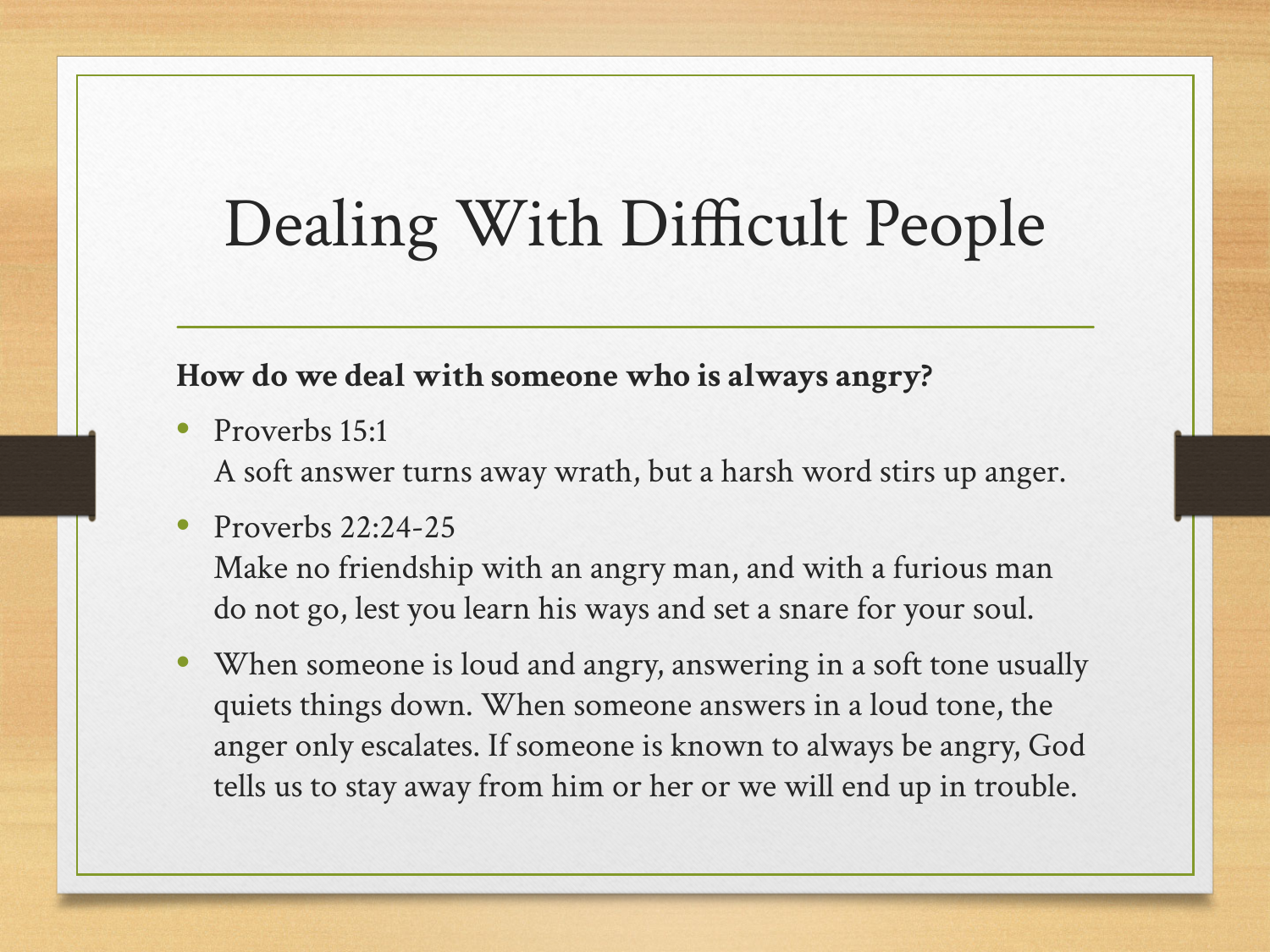

# Dealing With Difficult People
How do we deal with someone who is always angry?
Proverbs 15:1
A soft answer turns away wrath, but a harsh word stirs up anger.
Proverbs 22:24-25
Make no friendship with an angry man, and with a furious man do not go, lest you learn his ways and set a snare for your soul.
When someone is loud and angry, answering in a soft tone usually quiets things down. When someone answers in a loud tone, the anger only escalates. If someone is known to always be angry, God tells us to stay away from him or her or we will end up in trouble.